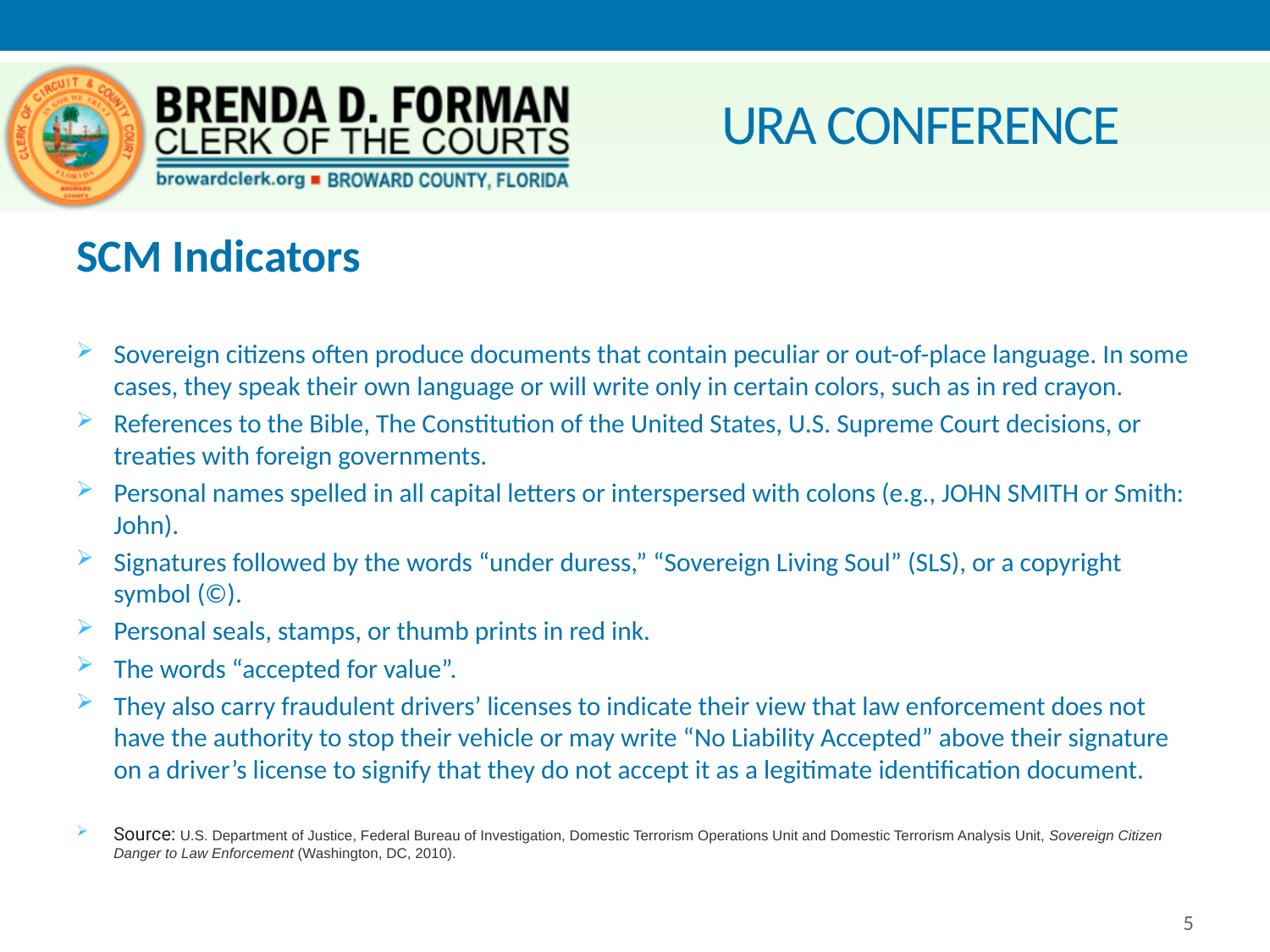

# URA CONFERENCE
SCM Indicators

Sovereign citizens often produce documents that contain peculiar or out-of-place language. In some cases, they speak their own language or will write only in certain colors, such as in red crayon.
References to the Bible, The Constitution of the United States, U.S. Supreme Court decisions, or treaties with foreign governments.
Personal names spelled in all capital letters or interspersed with colons (e.g., JOHN SMITH or Smith: John).
Signatures followed by the words “under duress,” “Sovereign Living Soul” (SLS), or a copyright symbol (©).
Personal seals, stamps, or thumb prints in red ink.
The words “accepted for value”.
They also carry fraudulent drivers’ licenses to indicate their view that law enforcement does not have the authority to stop their vehicle or may write “No Liability Accepted” above their signature on a driver’s license to signify that they do not accept it as a legitimate identification document.

Source: U.S. Department of Justice, Federal Bureau of Investigation, Domestic Terrorism Operations Unit and Domestic Terrorism Analysis Unit, Sovereign Citizen Danger to Law Enforcement (Washington, DC, 2010).

5